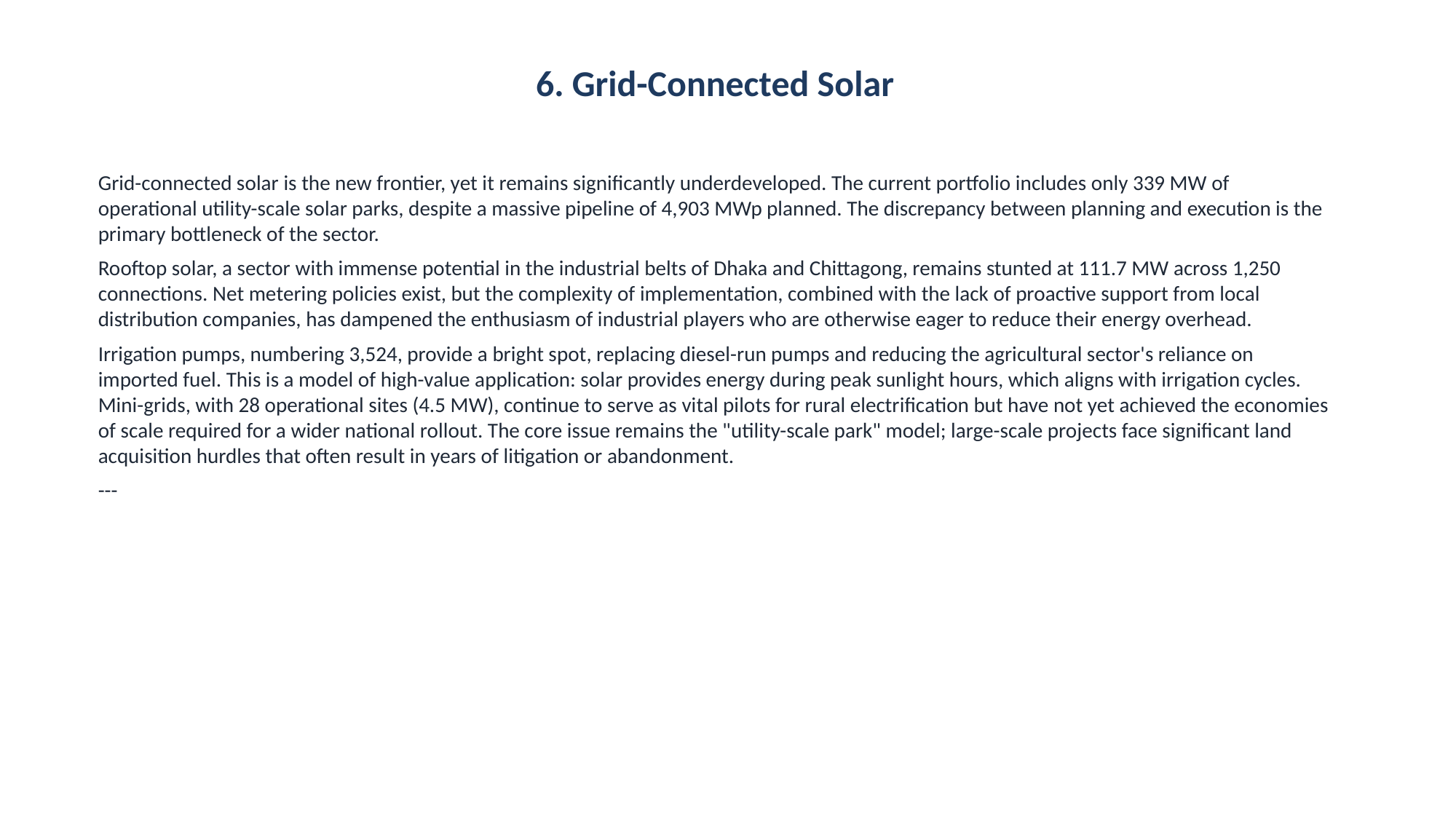

6. Grid-Connected Solar
Grid-connected solar is the new frontier, yet it remains significantly underdeveloped. The current portfolio includes only 339 MW of operational utility-scale solar parks, despite a massive pipeline of 4,903 MWp planned. The discrepancy between planning and execution is the primary bottleneck of the sector.
Rooftop solar, a sector with immense potential in the industrial belts of Dhaka and Chittagong, remains stunted at 111.7 MW across 1,250 connections. Net metering policies exist, but the complexity of implementation, combined with the lack of proactive support from local distribution companies, has dampened the enthusiasm of industrial players who are otherwise eager to reduce their energy overhead.
Irrigation pumps, numbering 3,524, provide a bright spot, replacing diesel-run pumps and reducing the agricultural sector's reliance on imported fuel. This is a model of high-value application: solar provides energy during peak sunlight hours, which aligns with irrigation cycles. Mini-grids, with 28 operational sites (4.5 MW), continue to serve as vital pilots for rural electrification but have not yet achieved the economies of scale required for a wider national rollout. The core issue remains the "utility-scale park" model; large-scale projects face significant land acquisition hurdles that often result in years of litigation or abandonment.
---